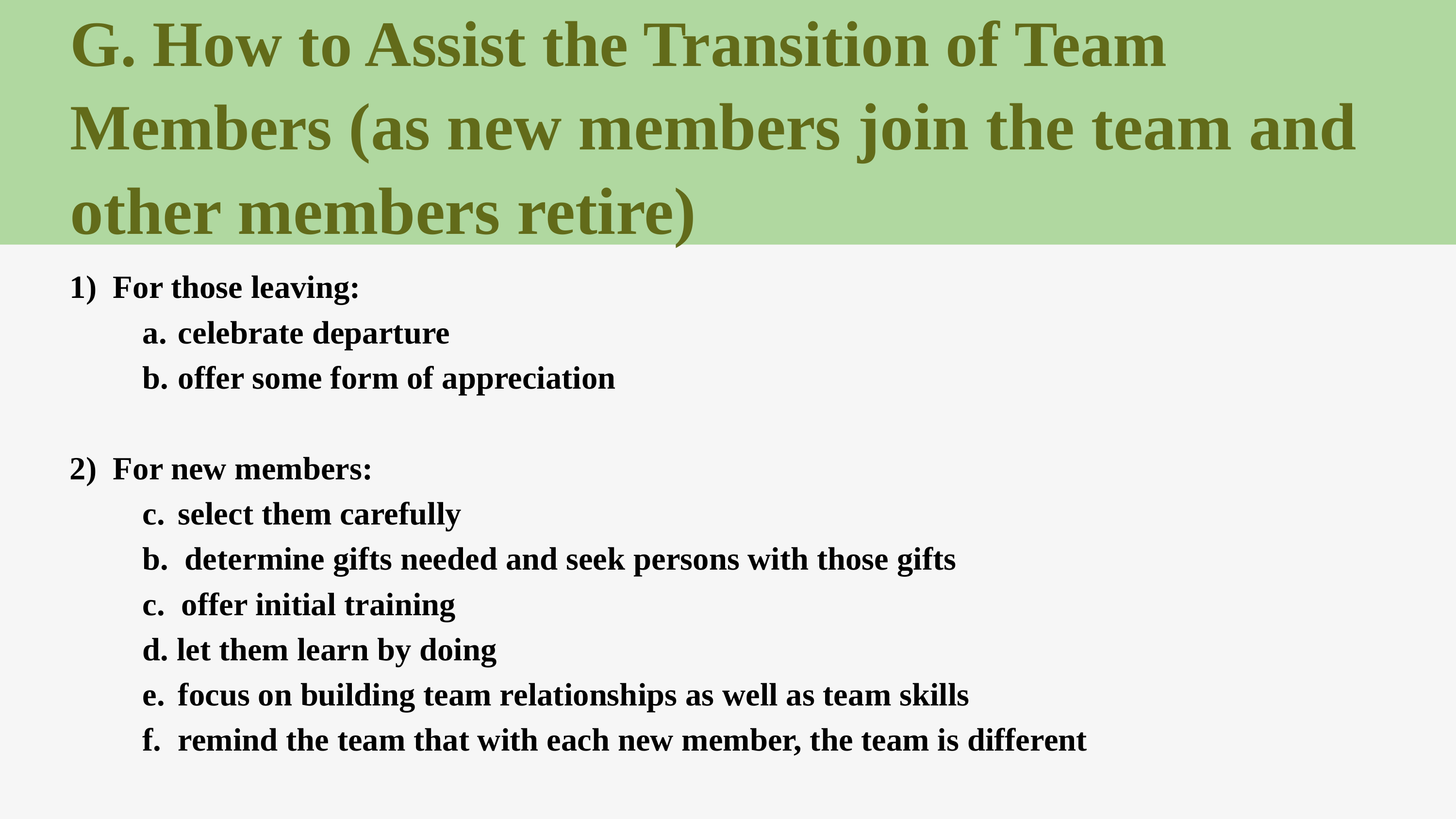

G. How to Assist the Transition of Team Members (as new members join the team and other members retire)
1)  For those leaving:
 celebrate departure
 offer some form of appreciation

2)  For new members:
 select them carefully
b.  determine gifts needed and seek persons with those gifts
c.  offer initial training
d. let them learn by doing
 focus on building team relationships as well as team skills
 remind the team that with each new member, the team is different